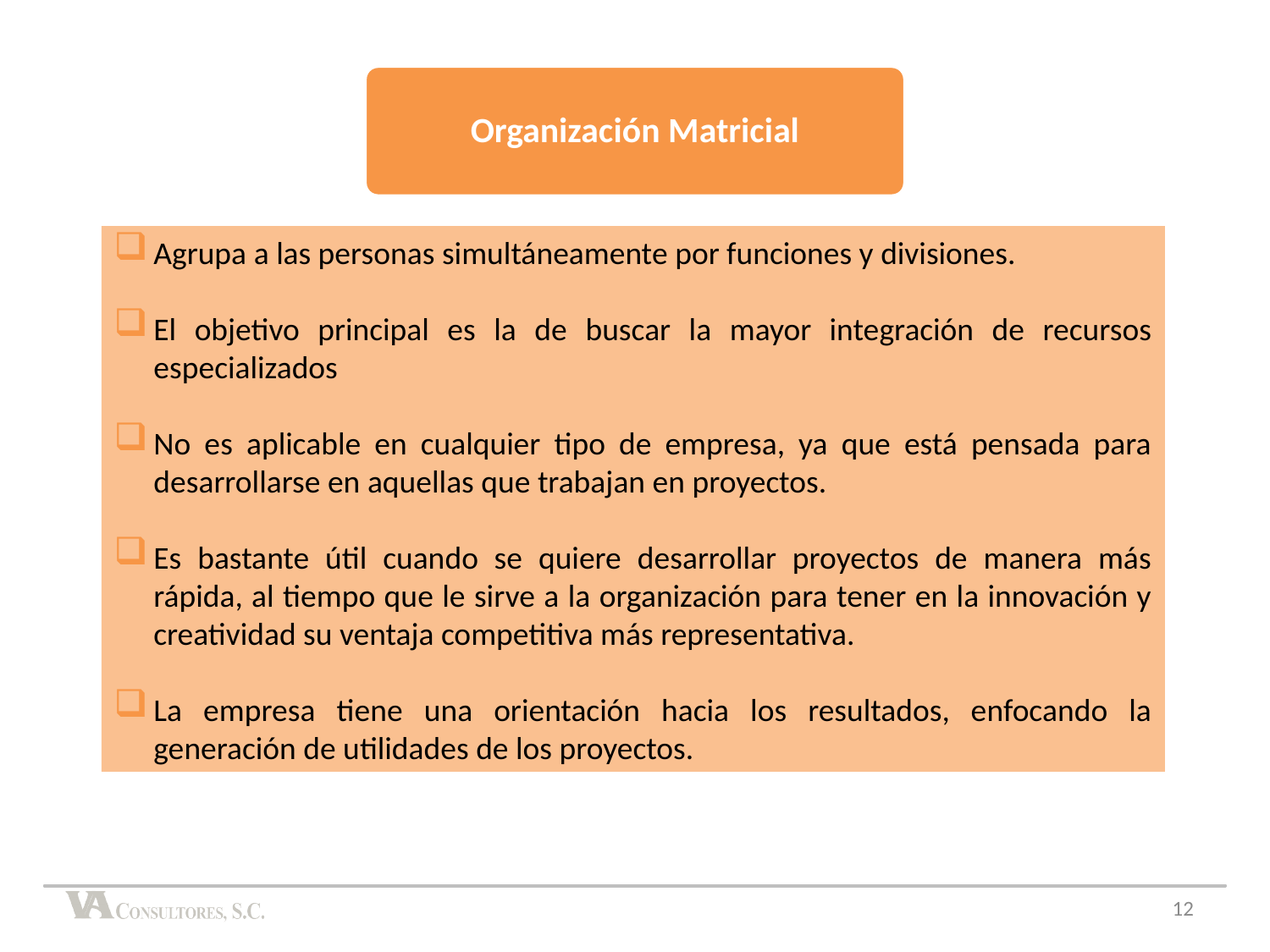

Organización Matricial
Agrupa a las personas simultáneamente por funciones y divisiones.

El objetivo principal es la de buscar la mayor integración de recursos especializados

No es aplicable en cualquier tipo de empresa, ya que está pensada para desarrollarse en aquellas que trabajan en proyectos.

Es bastante útil cuando se quiere desarrollar proyectos de manera más rápida, al tiempo que le sirve a la organización para tener en la innovación y creatividad su ventaja competitiva más representativa.

La empresa tiene una orientación hacia los resultados, enfocando la generación de utilidades de los proyectos.